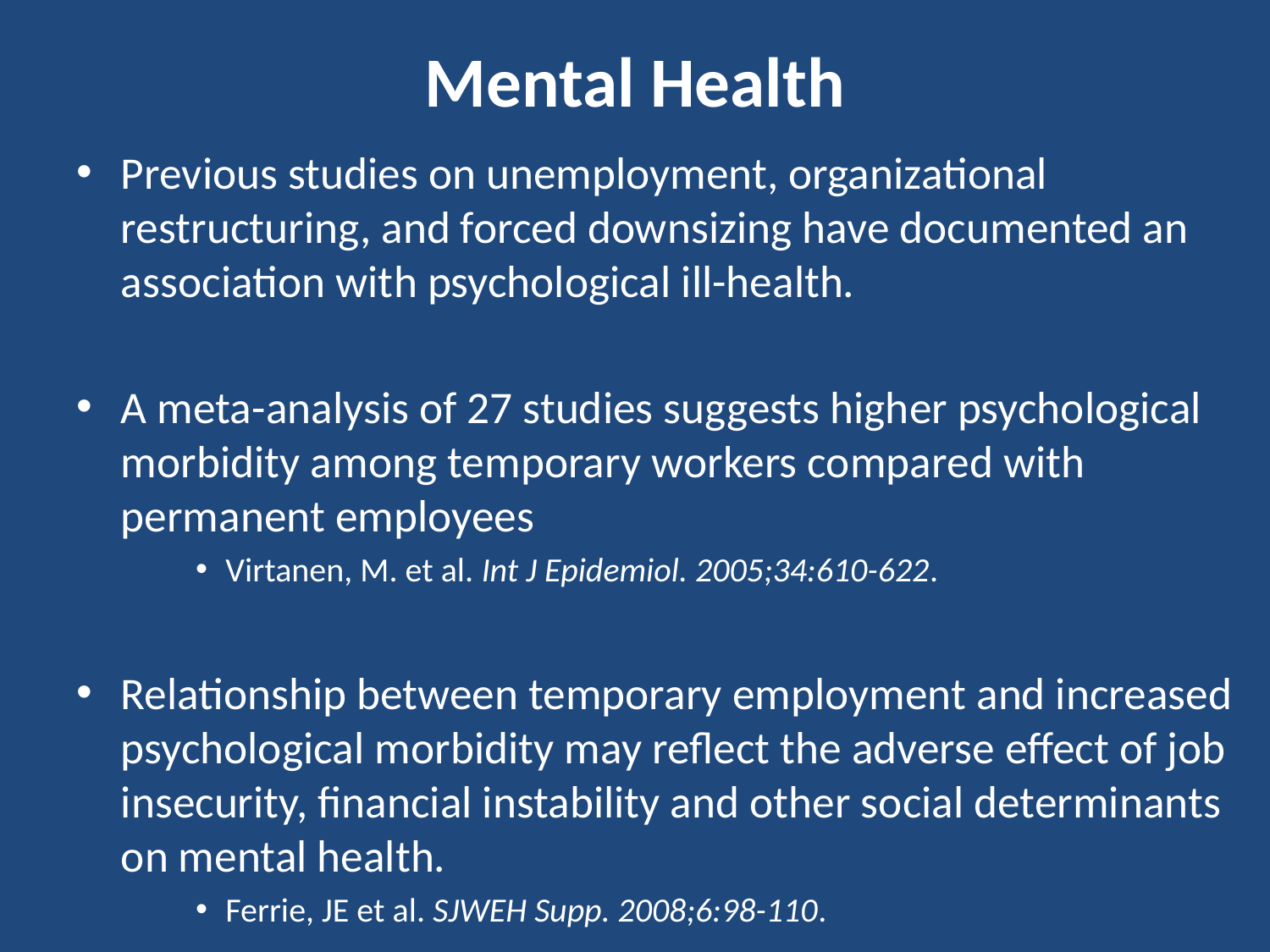

# Mental Health
Previous studies on unemployment, organizational restructuring, and forced downsizing have documented an association with psychological ill-health.

A meta-analysis of 27 studies suggests higher psychological morbidity among temporary workers compared with permanent employees
Virtanen, M. et al. Int J Epidemiol. 2005;34:610-622.

Relationship between temporary employment and increased psychological morbidity may reflect the adverse effect of job insecurity, financial instability and other social determinants on mental health.
Ferrie, JE et al. SJWEH Supp. 2008;6:98-110.